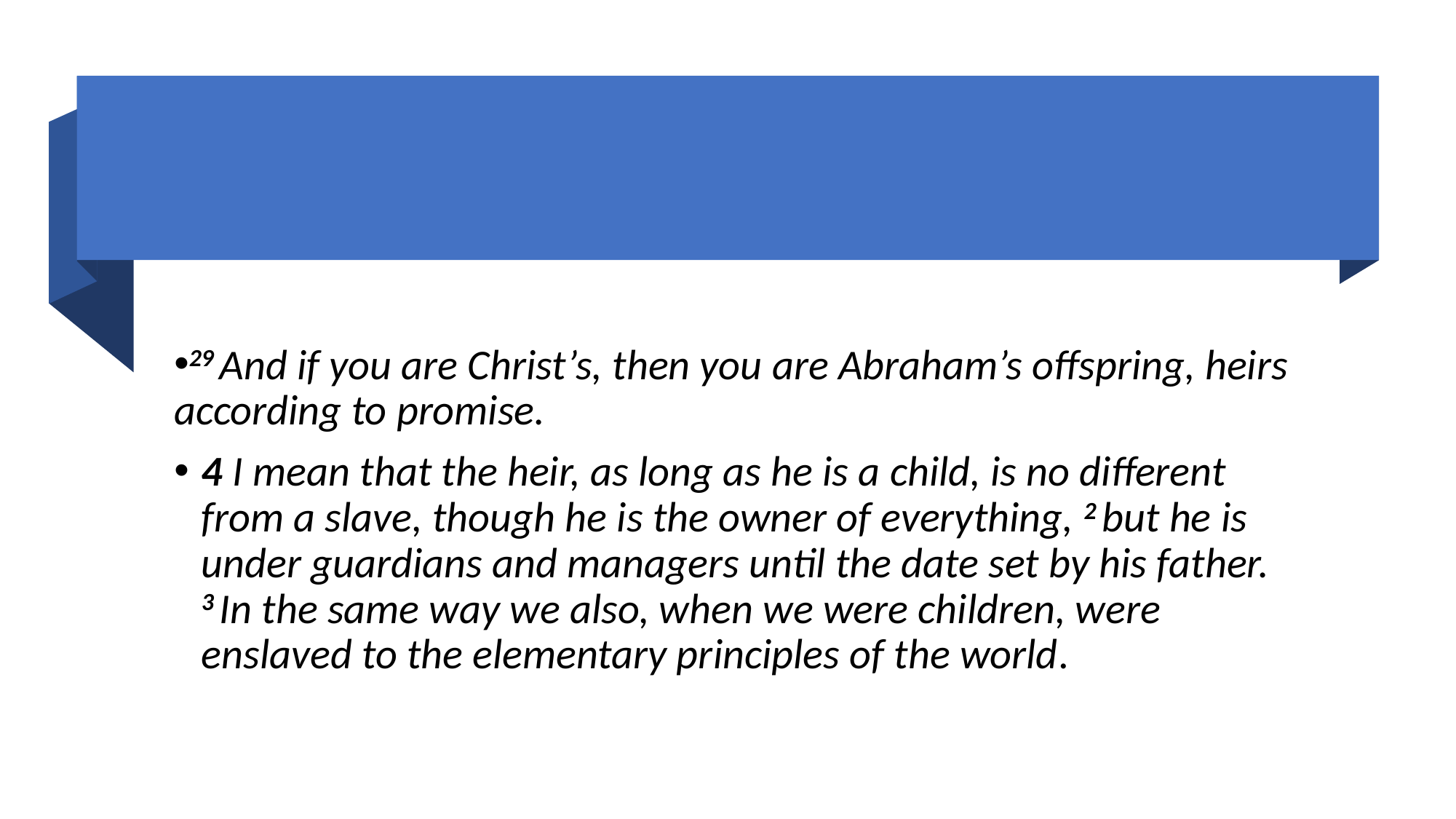

#

29 And if you are Christ’s, then you are Abraham’s offspring, heirs according to promise.
4 I mean that the heir, as long as he is a child, is no different from a slave, though he is the owner of everything, 2 but he is under guardians and managers until the date set by his father. 3 In the same way we also, when we were children, were enslaved to the elementary principles of the world.